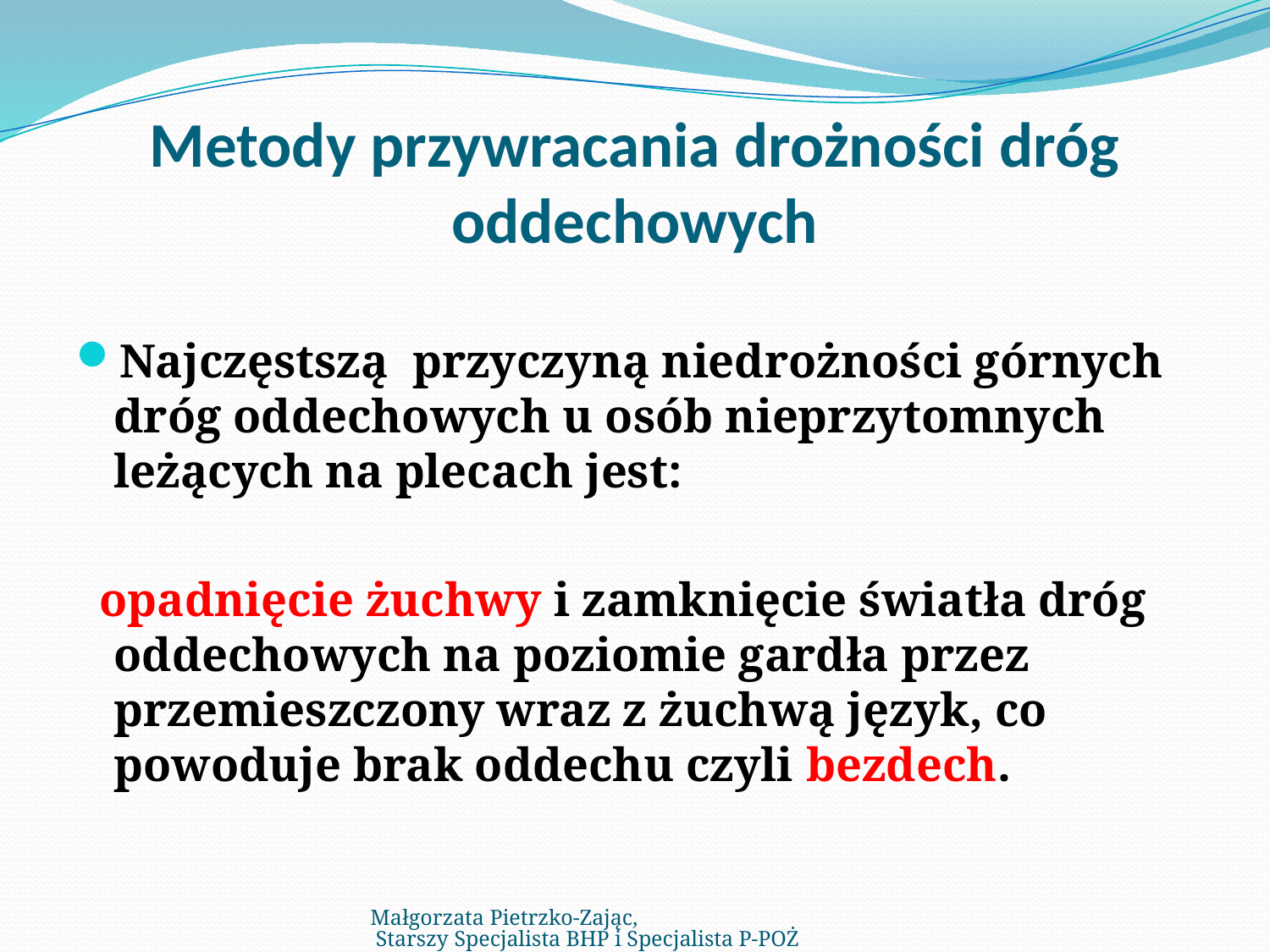

# Metody przywracania drożności dróg oddechowych
Najczęstszą  przyczyną niedrożności górnych dróg oddechowych u osób nieprzytomnych leżących na plecach jest:

  opadnięcie żuchwy i zamknięcie światła dróg oddechowych na poziomie gardła przez przemieszczony wraz z żuchwą język, co powoduje brak oddechu czyli bezdech.
Małgorzata Pietrzko-Zając,                                    Starszy Specjalista BHP i Specjalista P-POŻ